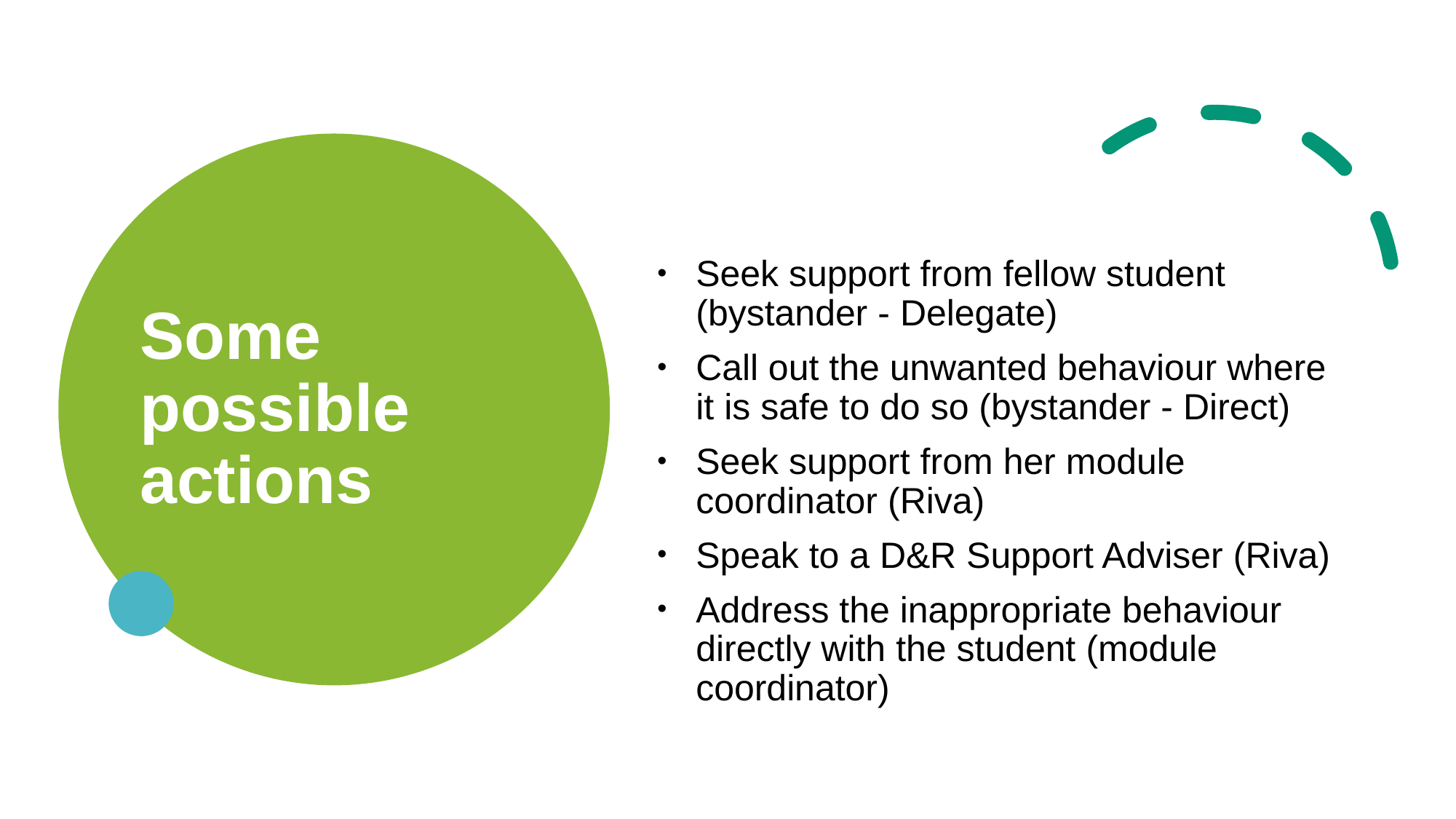

# Some possible actions
Seek support from fellow student (bystander - Delegate)
Call out the unwanted behaviour where it is safe to do so (bystander - Direct)
Seek support from her module coordinator (Riva)
Speak to a D&R Support Adviser (Riva)
Address the inappropriate behaviour directly with the student (module coordinator)